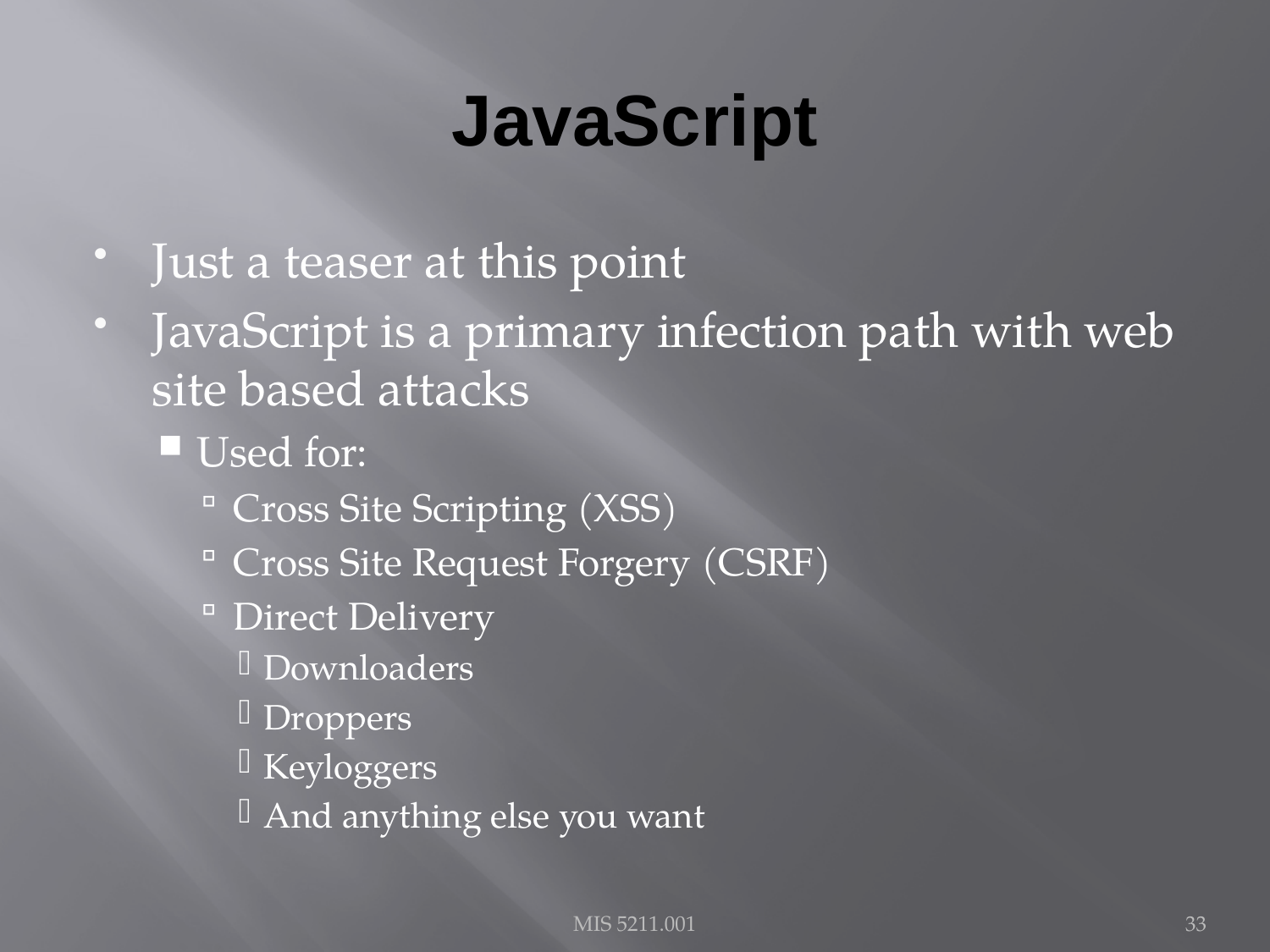

# JavaScript
Just a teaser at this point
JavaScript is a primary infection path with web site based attacks
Used for:
Cross Site Scripting (XSS)
Cross Site Request Forgery (CSRF)
Direct Delivery
Downloaders
Droppers
Keyloggers
And anything else you want
MIS 5211.001
33